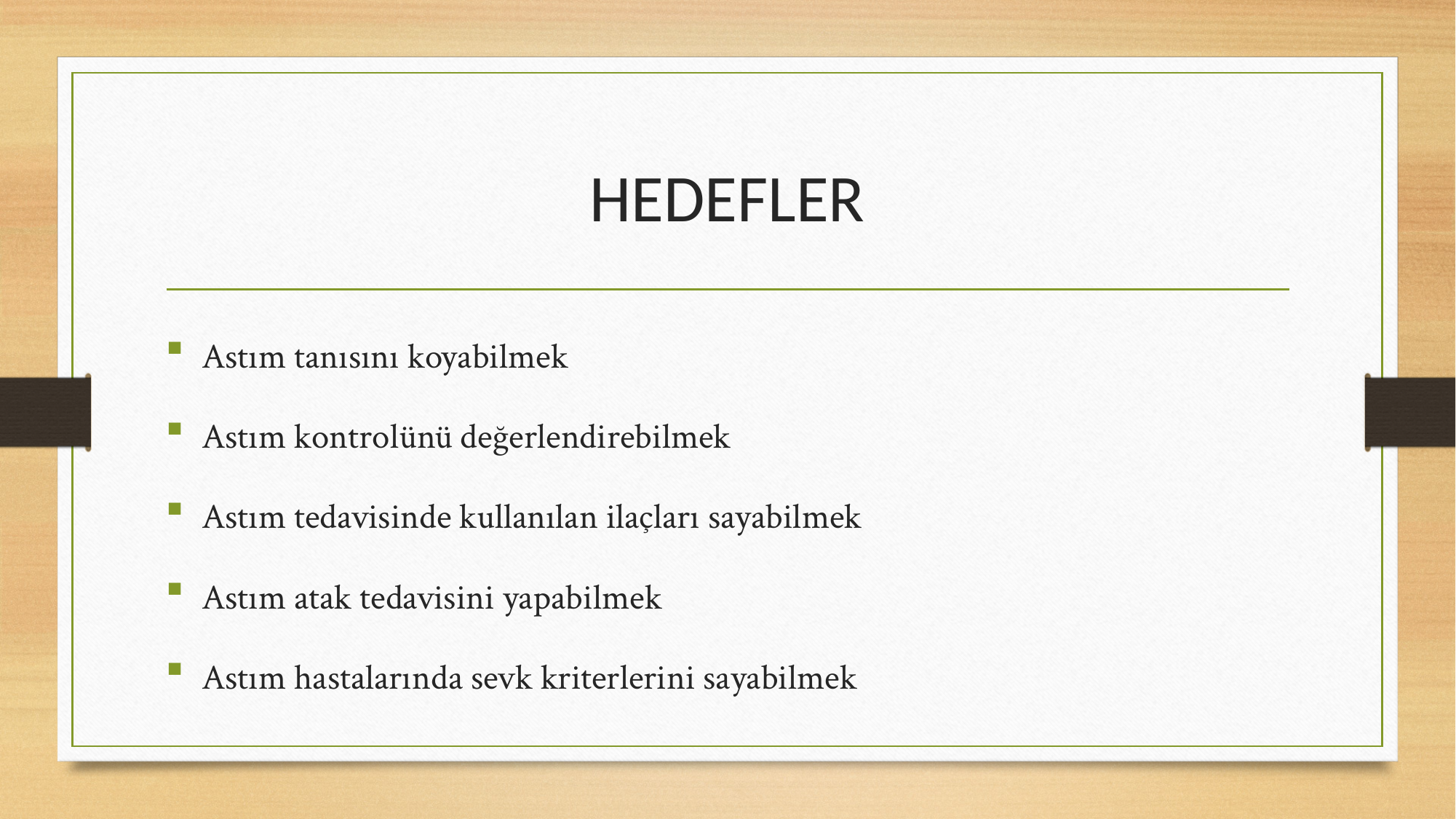

# HEDEFLER
Astım tanısını koyabilmek
Astım kontrolünü değerlendirebilmek
Astım tedavisinde kullanılan ilaçları sayabilmek
Astım atak tedavisini yapabilmek
Astım hastalarında sevk kriterlerini sayabilmek